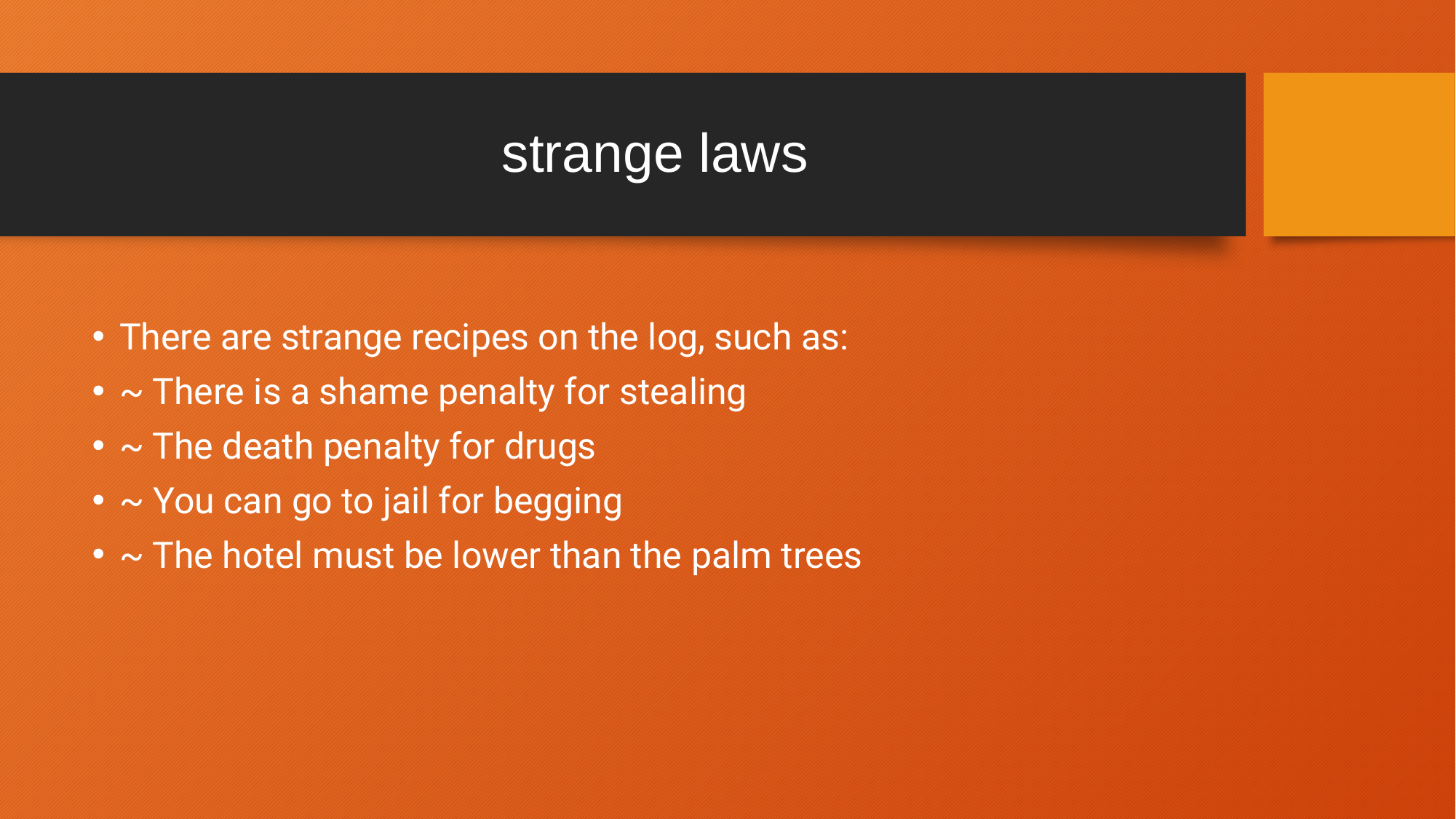

# strange laws
There are strange recipes on the log, such as:
~ There is a shame penalty for stealing
~ The death penalty for drugs
~ You can go to jail for begging
~ The hotel must be lower than the palm trees